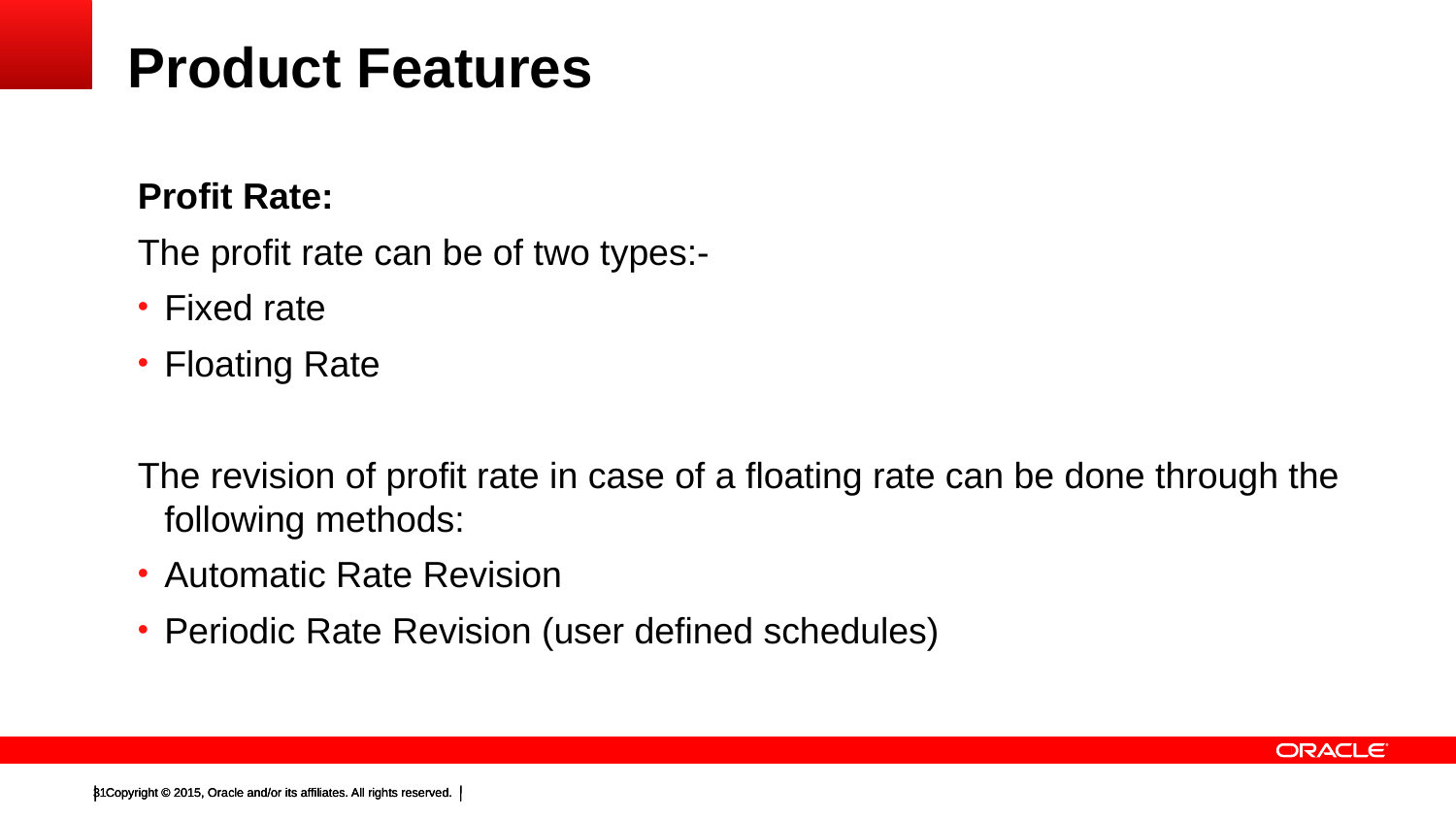

# Product Features
Profit Rate:
The profit rate can be of two types:-
Fixed rate
Floating Rate

The revision of profit rate in case of a floating rate can be done through the following methods:
Automatic Rate Revision
Periodic Rate Revision (user defined schedules)